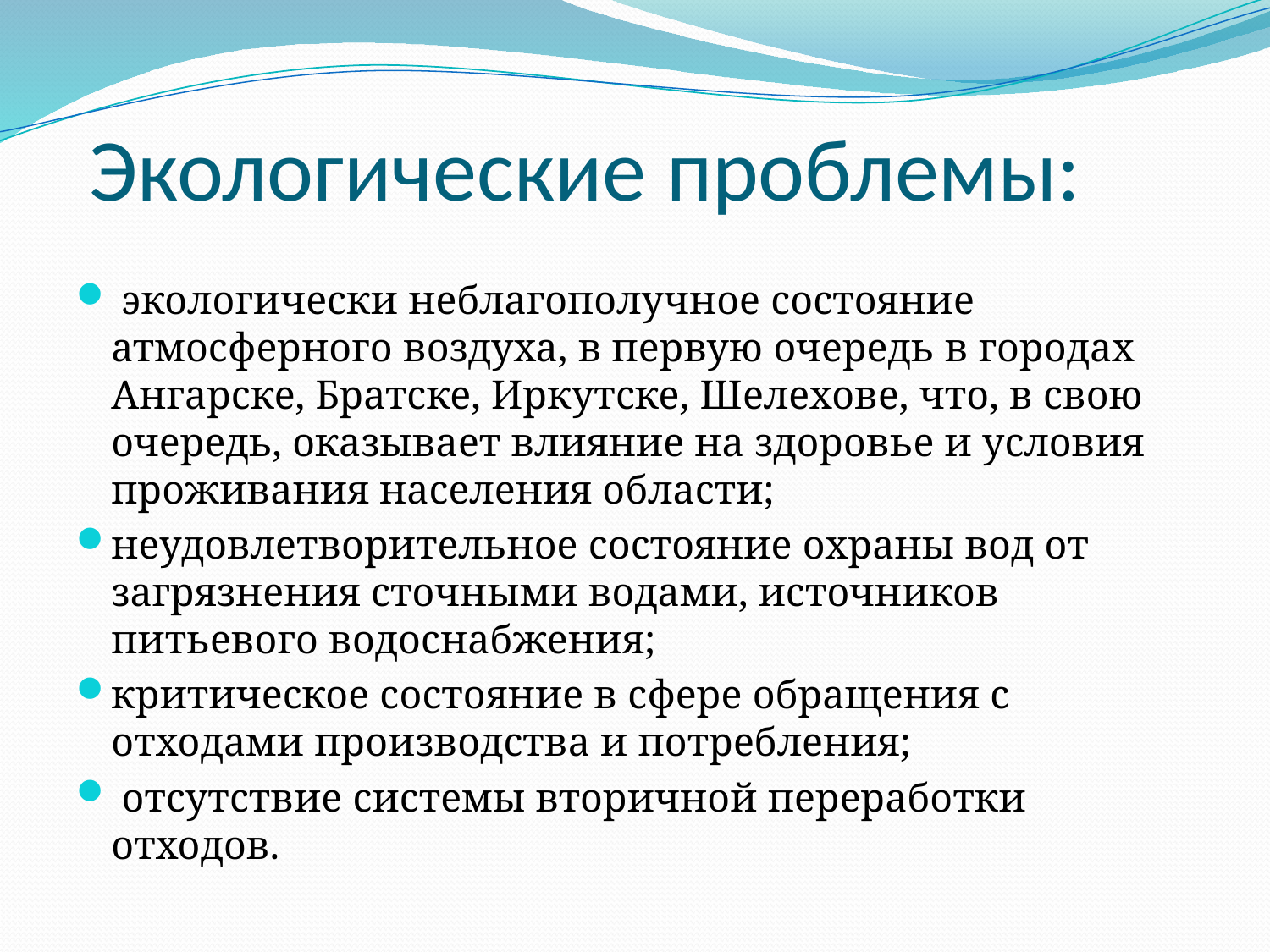

# Экологические проблемы:
 экологически неблагополучное состояние атмосферного воздуха, в первую очередь в городах Ангарске, Братске, Иркутске, Шелехове, что, в свою очередь, оказывает влияние на здоровье и условия проживания населения области;
неудовлетворительное состояние охраны вод от загрязнения сточными водами, источников питьевого водоснабжения;
критическое состояние в сфере обращения с отходами производства и потребления;
 отсутствие системы вторичной переработки отходов.